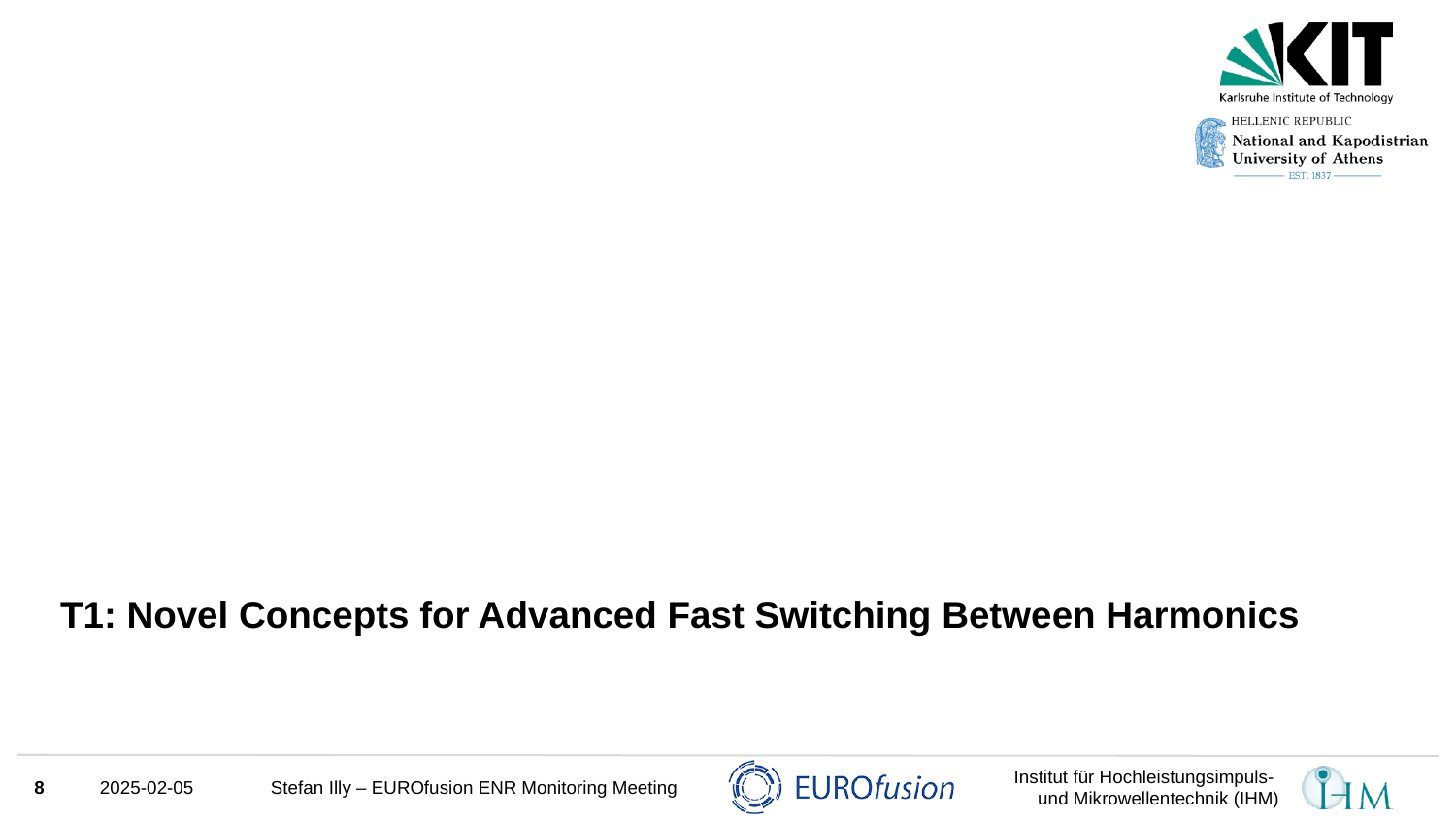

# T1: Novel Concepts for Advanced Fast Switching Between Harmonics
8
2025-02-05